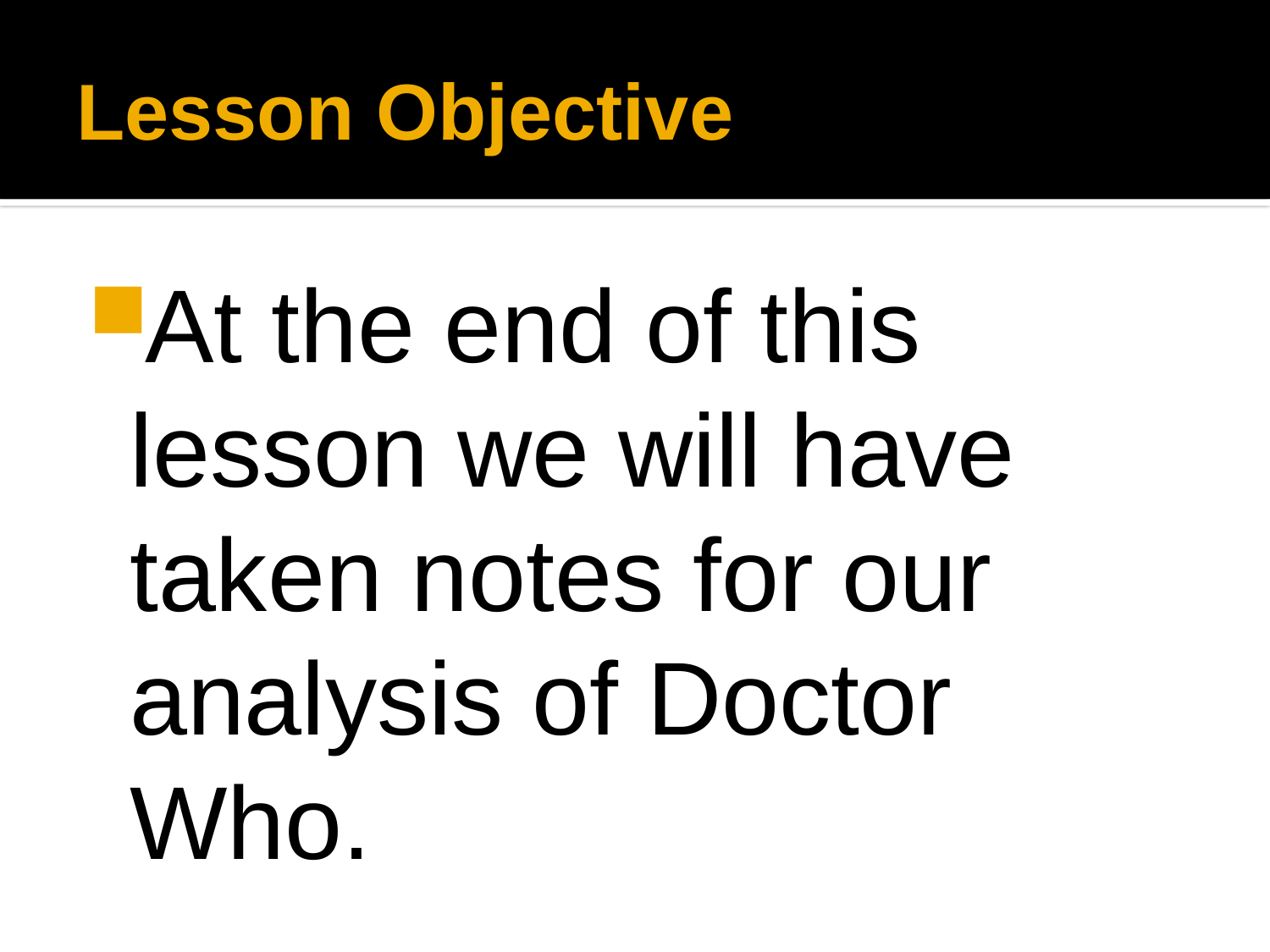

# Lesson Objective
At the end of this lesson we will have taken notes for our analysis of Doctor Who.